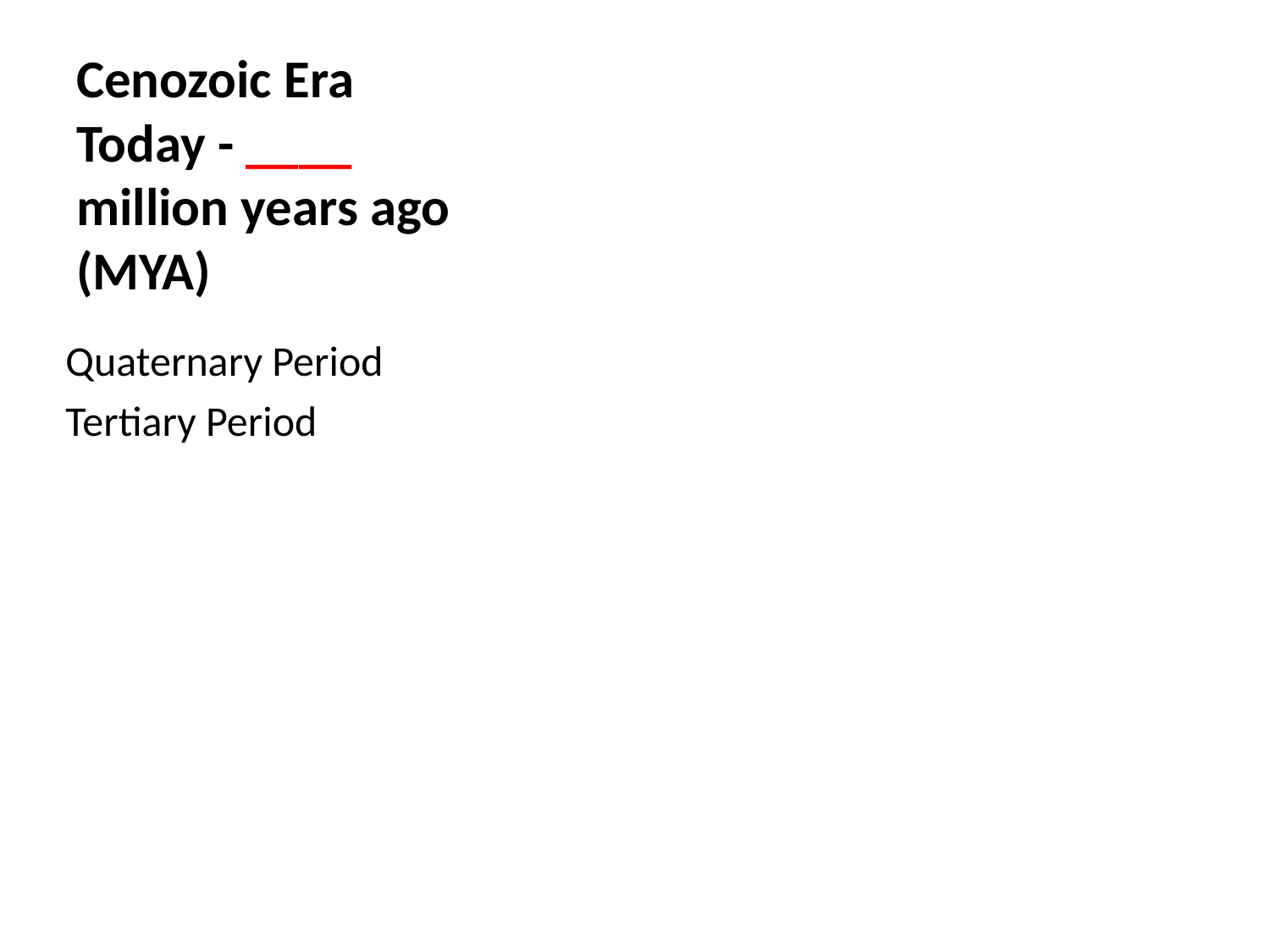

# Cenozoic Era Today - ____ million years ago (MYA)
Quaternary Period
Tertiary Period